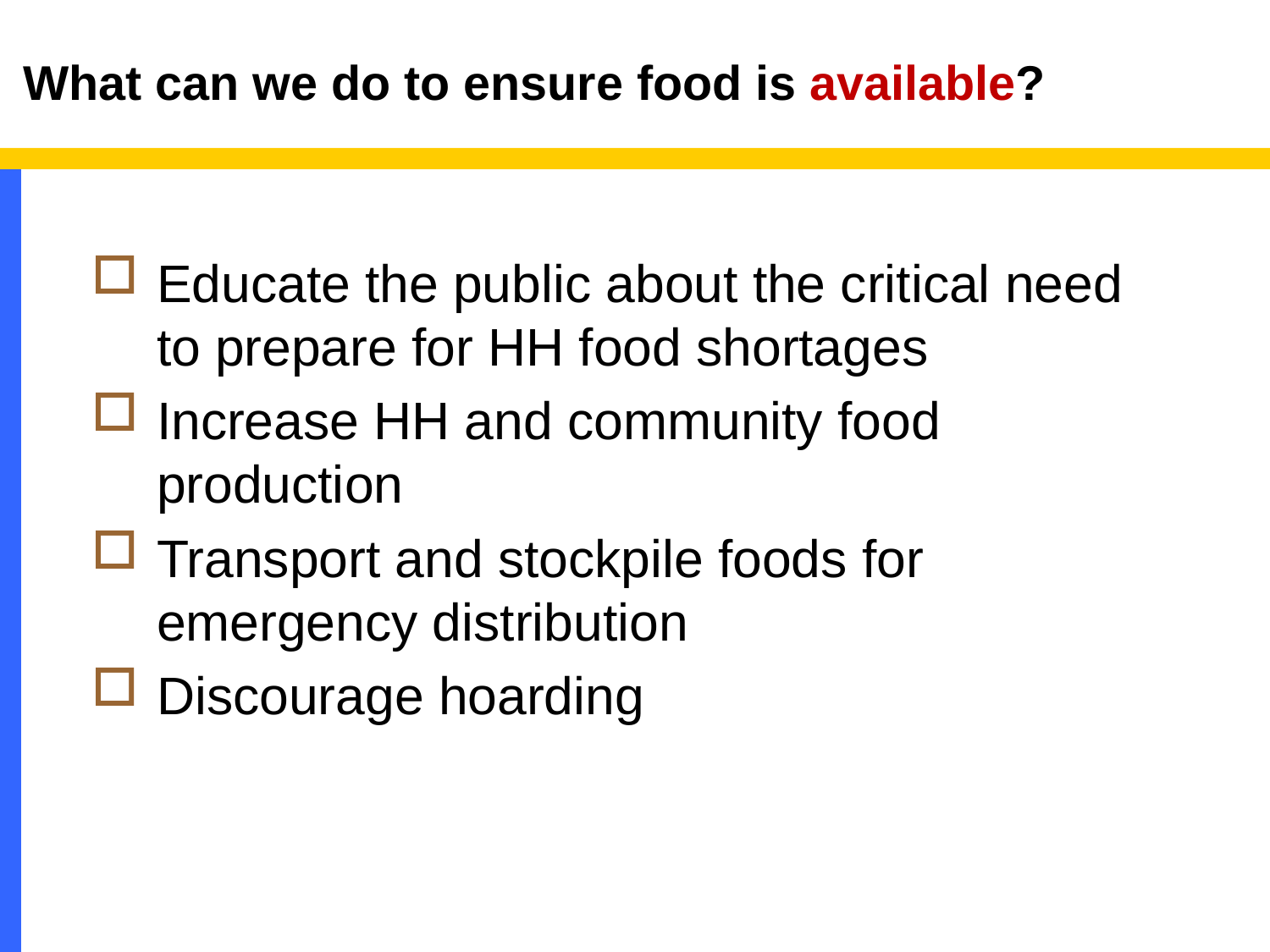

# What can we do to ensure food is available?
Educate the public about the critical need to prepare for HH food shortages
Increase HH and community food production
Transport and stockpile foods for emergency distribution
Discourage hoarding